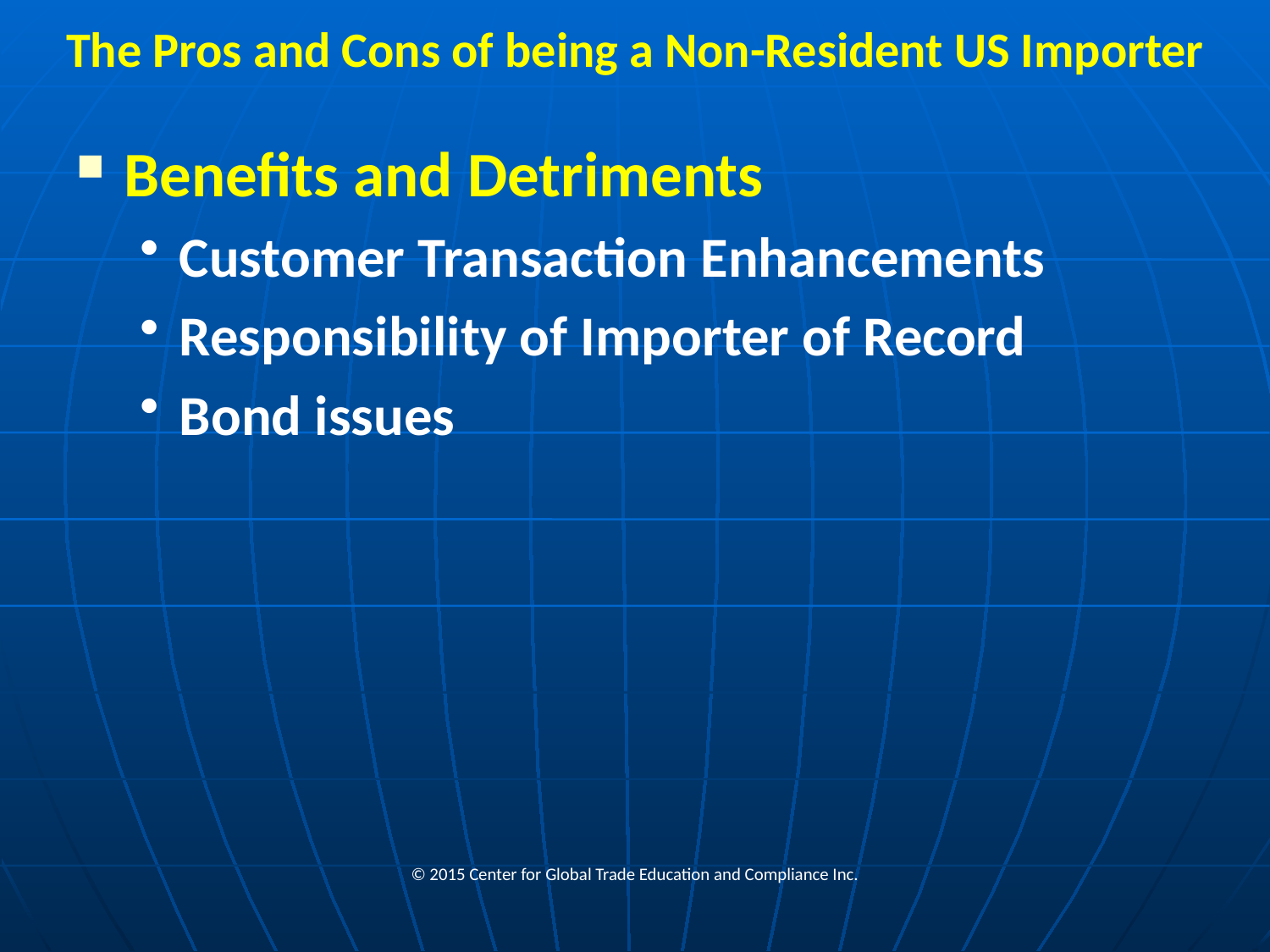

# The Pros and Cons of being a Non-Resident US Importer
Benefits and Detriments
Customer Transaction Enhancements
Responsibility of Importer of Record
Bond issues

© 2015 Center for Global Trade Education and Compliance Inc.